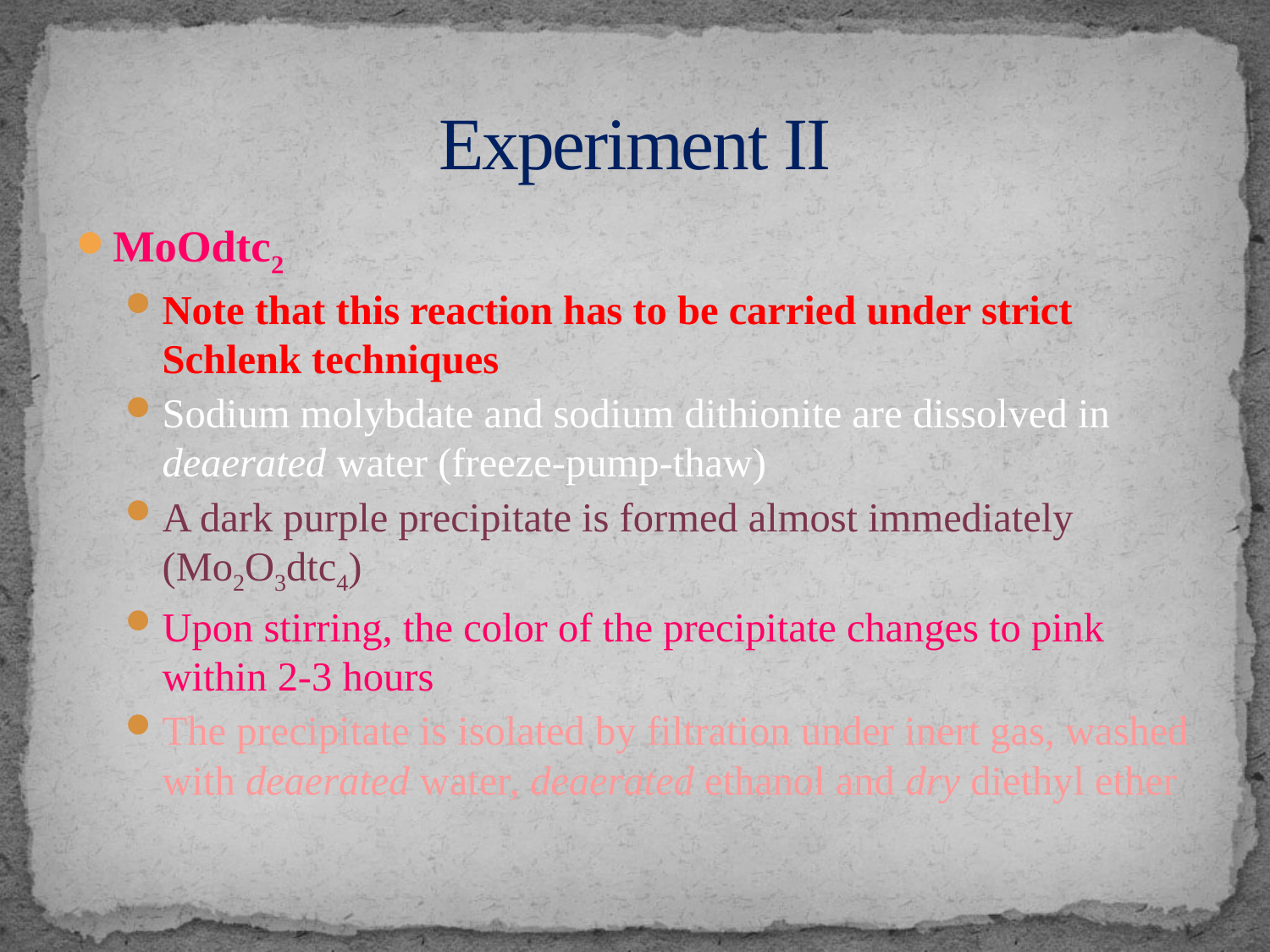

# Experiment II
MoOdtc2
Note that this reaction has to be carried under strict Schlenk techniques
Sodium molybdate and sodium dithionite are dissolved in deaerated water (freeze-pump-thaw)
A dark purple precipitate is formed almost immediately (Mo2O3dtc4)
Upon stirring, the color of the precipitate changes to pink within 2-3 hours
The precipitate is isolated by filtration under inert gas, washed with deaerated water, deaerated ethanol and dry diethyl ether